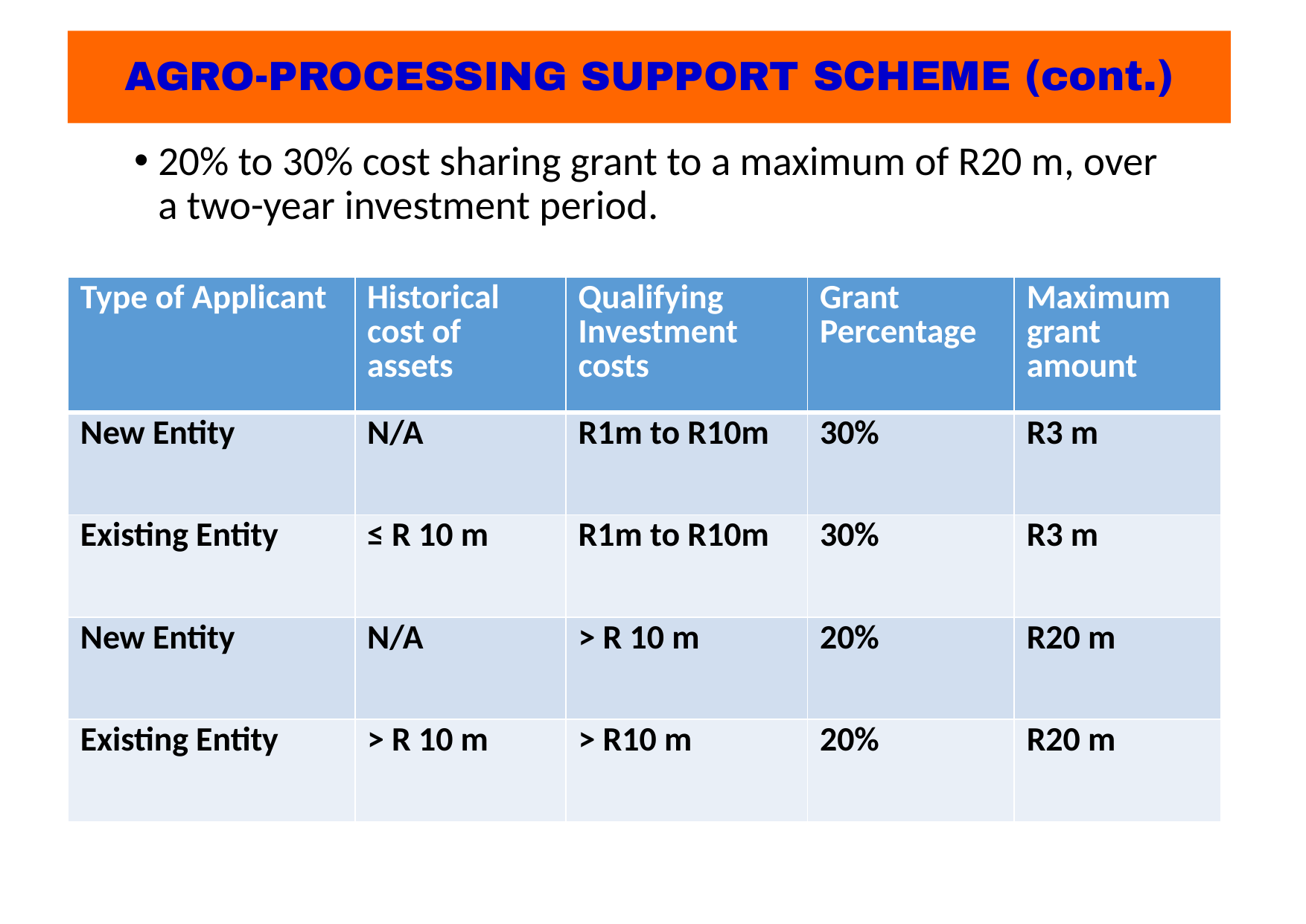

# AGRO-PROCESSING SUPPORT SCHEME (cont.)
20% to 30% cost sharing grant to a maximum of R20 m, over a two-year investment period.

| Type of Applicant | Historical cost of assets | Qualifying Investment costs | Grant Percentage | Maximum grant amount |
| --- | --- | --- | --- | --- |
| New Entity | N/A | R1m to R10m | 30% | R3 m |
| Existing Entity | ≤ R 10 m | R1m to R10m | 30% | R3 m |
| New Entity | N/A | > R 10 m | 20% | R20 m |
| Existing Entity | > R 10 m | > R10 m | 20% | R20 m |